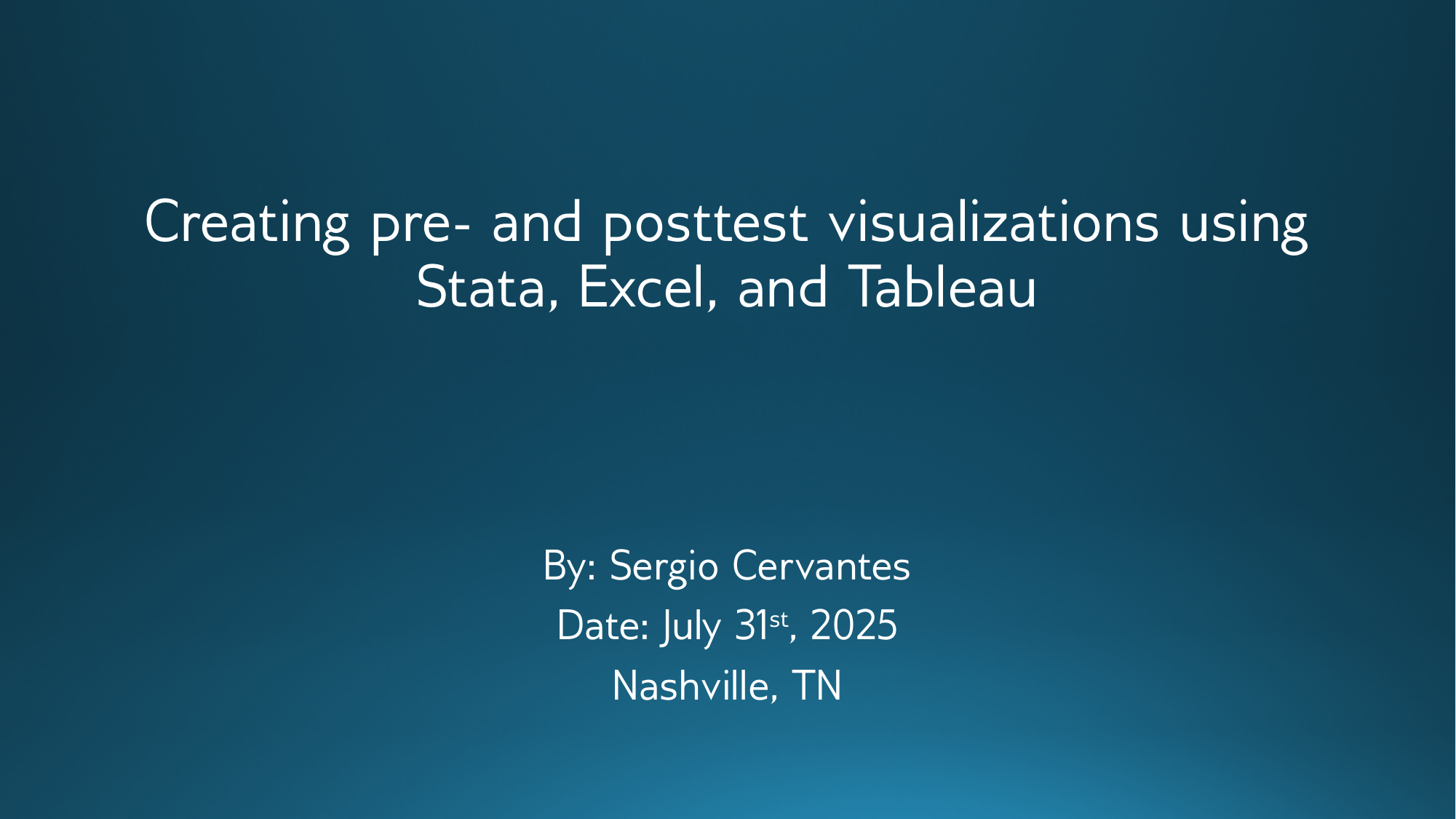

# Creating pre- and posttest visualizations using Stata, Excel, and Tableau
By: Sergio Cervantes
Date: July 31st, 2025
Nashville, TN